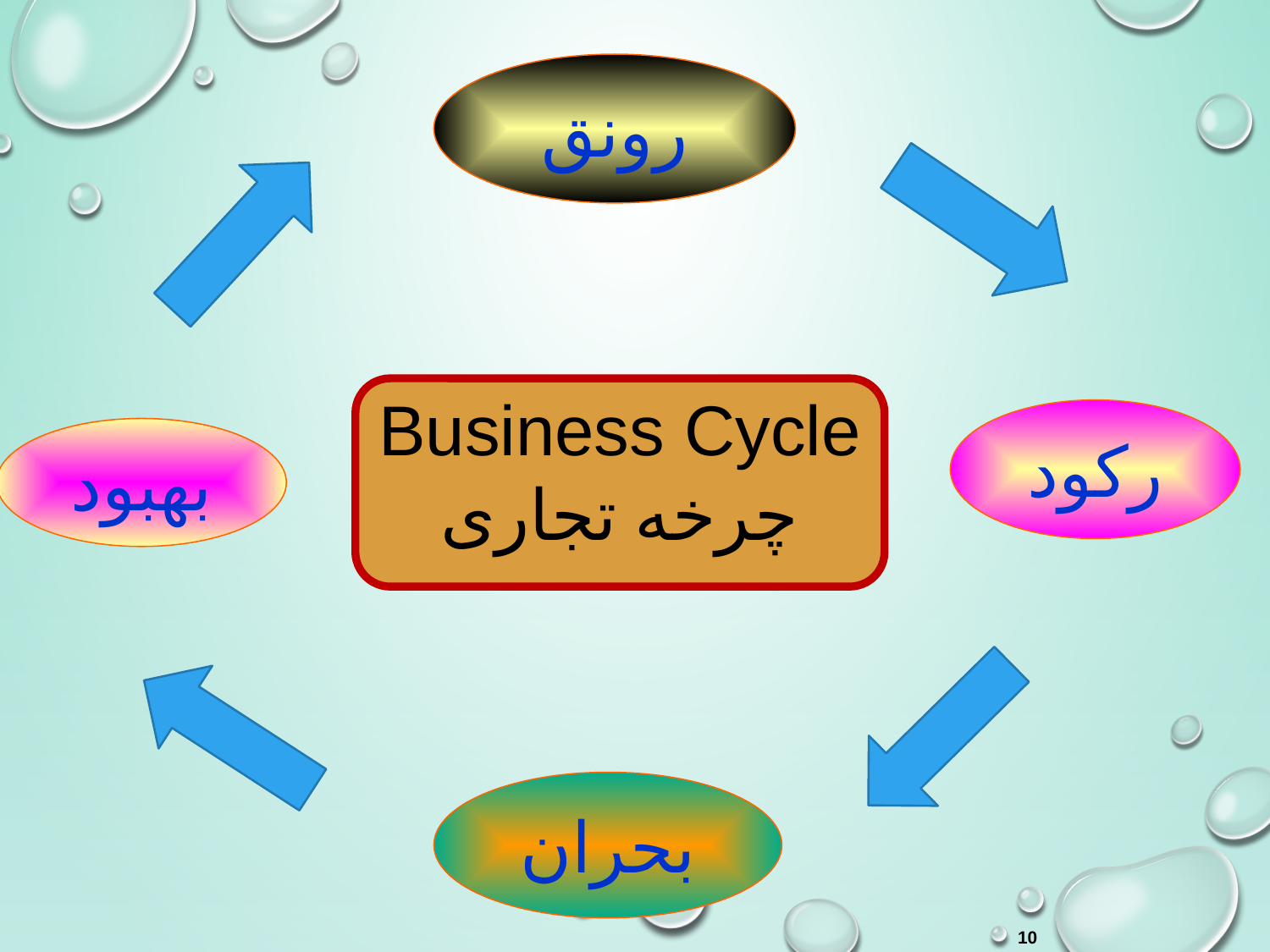

رونق

Business Cycle چرخه تجاری

رکود
بهبود

بحران
10